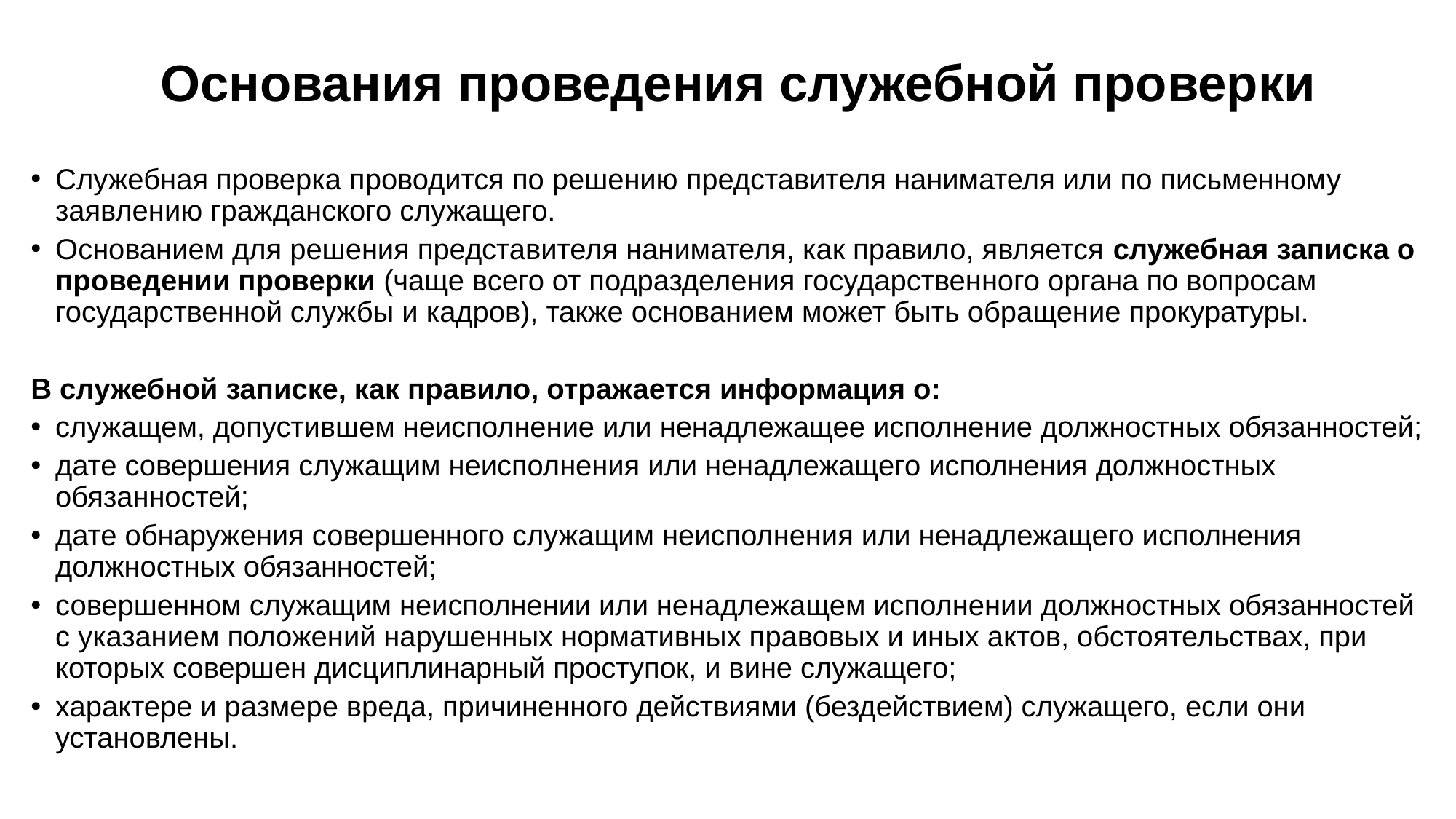

# Основания проведения служебной проверки
Служебная проверка проводится по решению представителя нанимателя или по письменному заявлению гражданского служащего.
Основанием для решения представителя нанимателя, как правило, является служебная записка о проведении проверки (чаще всего от подразделения государственного органа по вопросам государственной службы и кадров), также основанием может быть обращение прокуратуры.

В служебной записке, как правило, отражается информация о:
служащем, допустившем неисполнение или ненадлежащее исполнение должностных обязанностей;
дате совершения служащим неисполнения или ненадлежащего исполнения должностных обязанностей;
дате обнаружения совершенного служащим неисполнения или ненадлежащего исполнения должностных обязанностей;
совершенном служащим неисполнении или ненадлежащем исполнении должностных обязанностей с указанием положений нарушенных нормативных правовых и иных актов, обстоятельствах, при которых совершен дисциплинарный проступок, и вине служащего;
характере и размере вреда, причиненного действиями (бездействием) служащего, если они установлены.